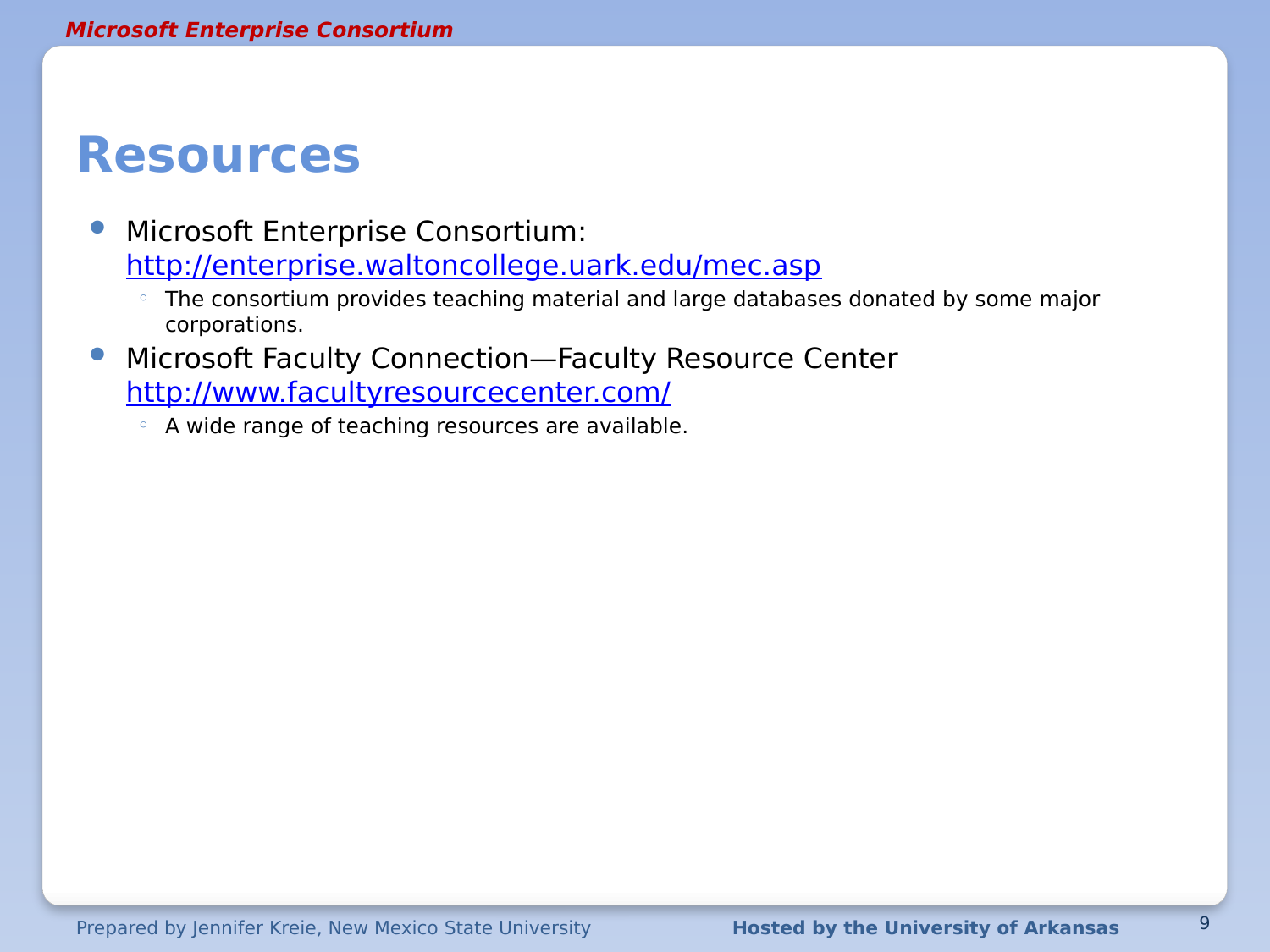

# Resources
Microsoft Enterprise Consortium: http://enterprise.waltoncollege.uark.edu/mec.asp
The consortium provides teaching material and large databases donated by some major corporations.
Microsoft Faculty Connection—Faculty Resource Center http://www.facultyresourcecenter.com/
A wide range of teaching resources are available.

9